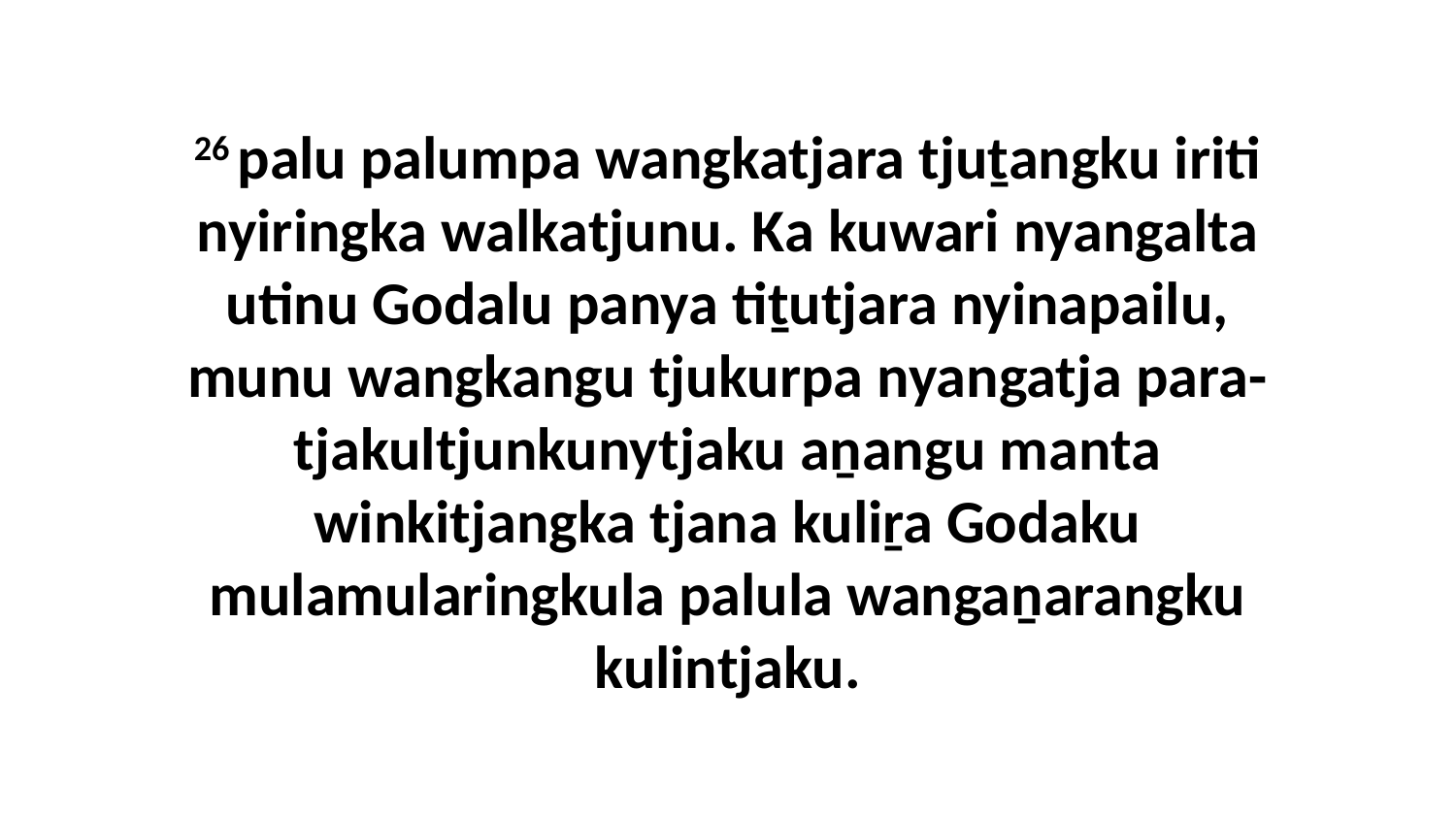

26 palu palumpa wangkatjara tjuṯangku iriti nyiringka walkatjunu. Ka kuwari nyangalta utinu Godalu panya tiṯutjara nyinapailu, munu wangkangu tjukurpa nyangatja para-tjakultjunkunytjaku aṉangu manta winkitjangka tjana kuliṟa Godaku mulamularingkula palula wangaṉarangku kulintjaku.